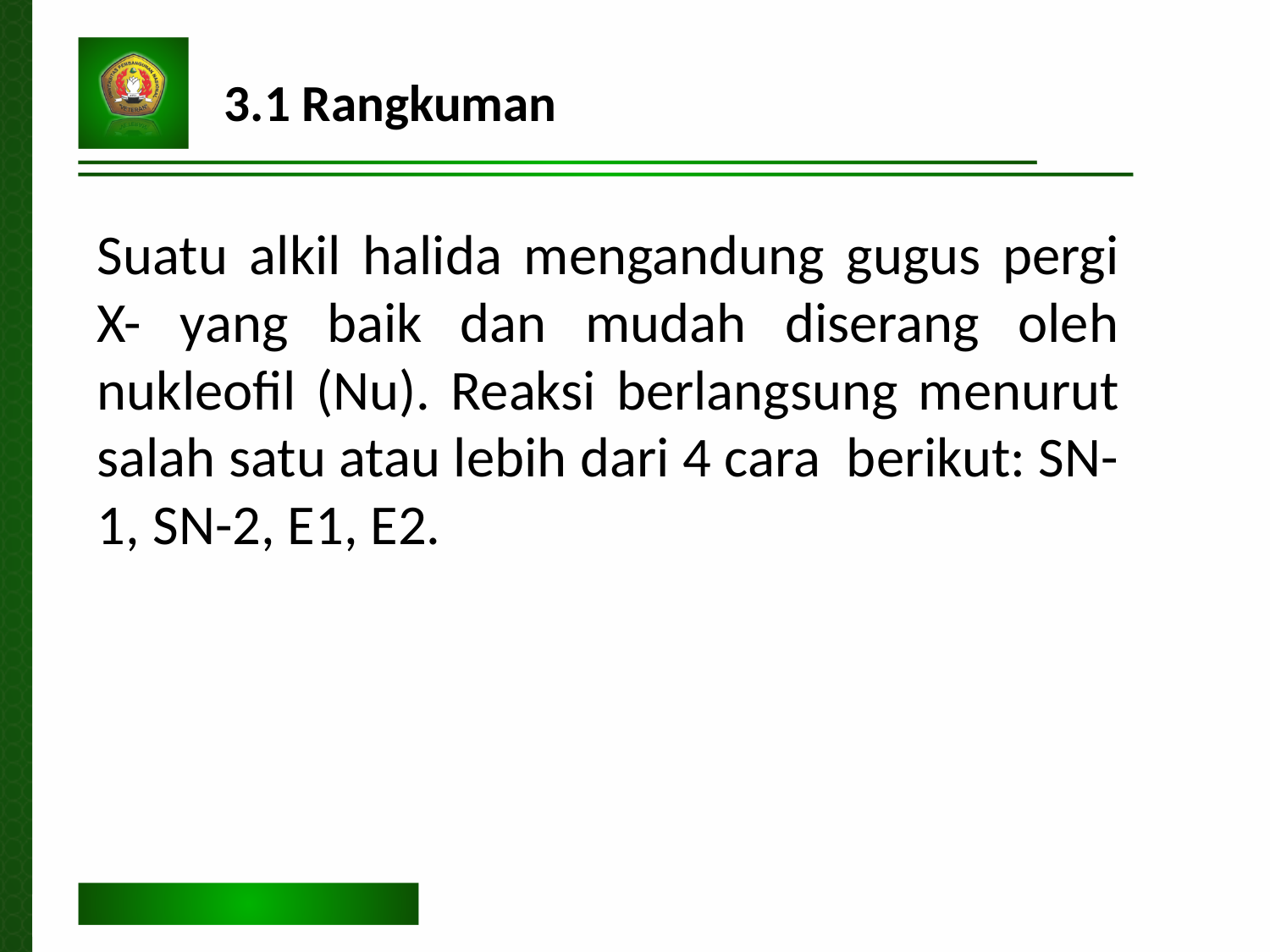

3.1 Rangkuman
Suatu alkil halida mengandung gugus pergi X- yang baik dan mudah diserang oleh nukleofil (Nu). Reaksi berlangsung menurut salah satu atau lebih dari 4 cara  berikut: SN-1, SN-2, E1, E2.